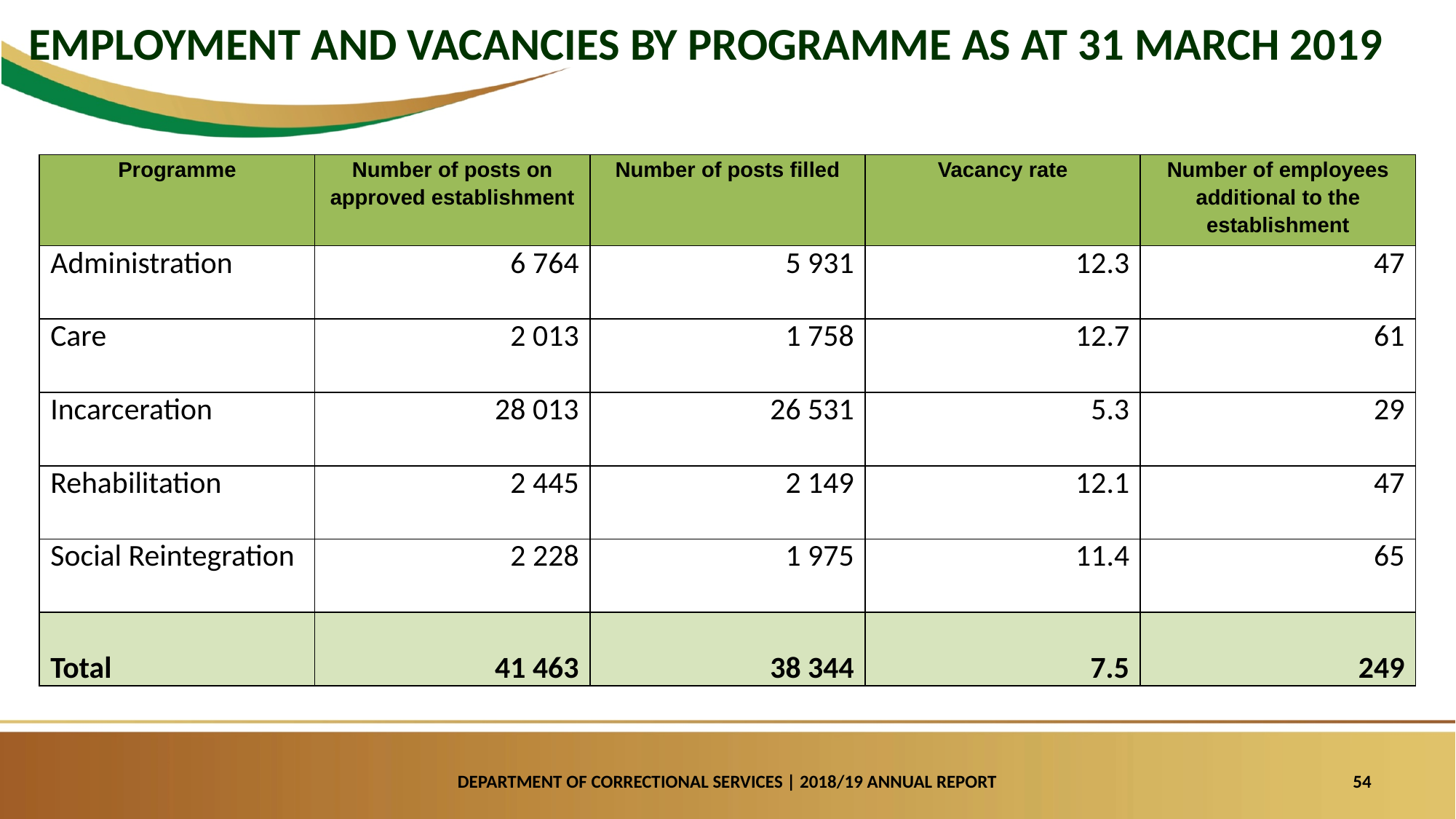

EMPLOYMENT AND VACANCIES BY PROGRAMME AS AT 31 MARCH 2019
| Programme | Number of posts on approved establishment | Number of posts filled | Vacancy rate | Number of employees additional to the establishment |
| --- | --- | --- | --- | --- |
| Administration | 6 764 | 5 931 | 12.3 | 47 |
| Care | 2 013 | 1 758 | 12.7 | 61 |
| Incarceration | 28 013 | 26 531 | 5.3 | 29 |
| Rehabilitation | 2 445 | 2 149 | 12.1 | 47 |
| Social Reintegration | 2 228 | 1 975 | 11.4 | 65 |
| Total | 41 463 | 38 344 | 7.5 | 249 |
DEPARTMENT OF CORRECTIONAL SERVICES | 2018/19 ANNUAL REPORT
54